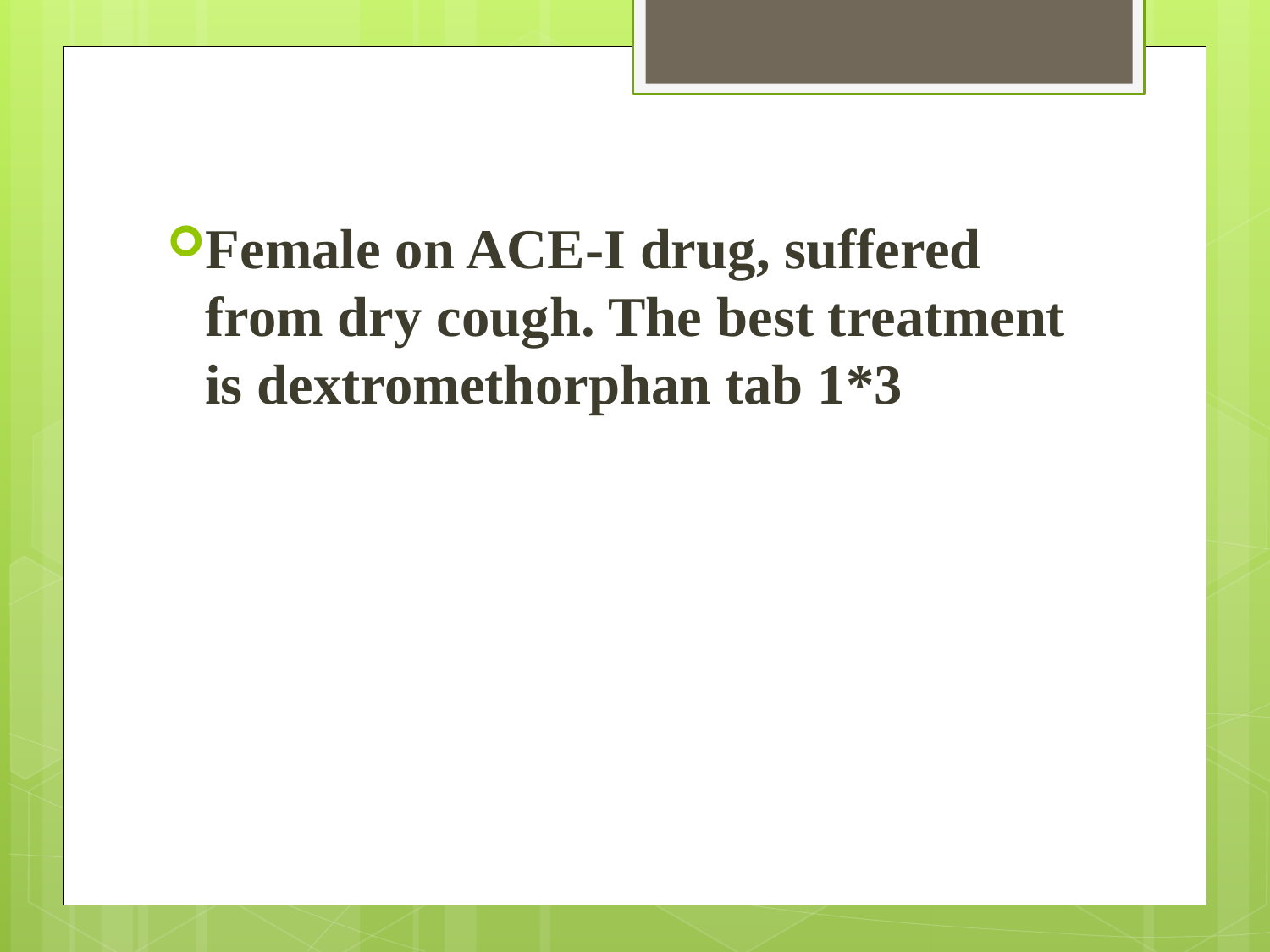

#
Female on ACE-I drug, suffered from dry cough. The best treatment is dextromethorphan tab 1*3